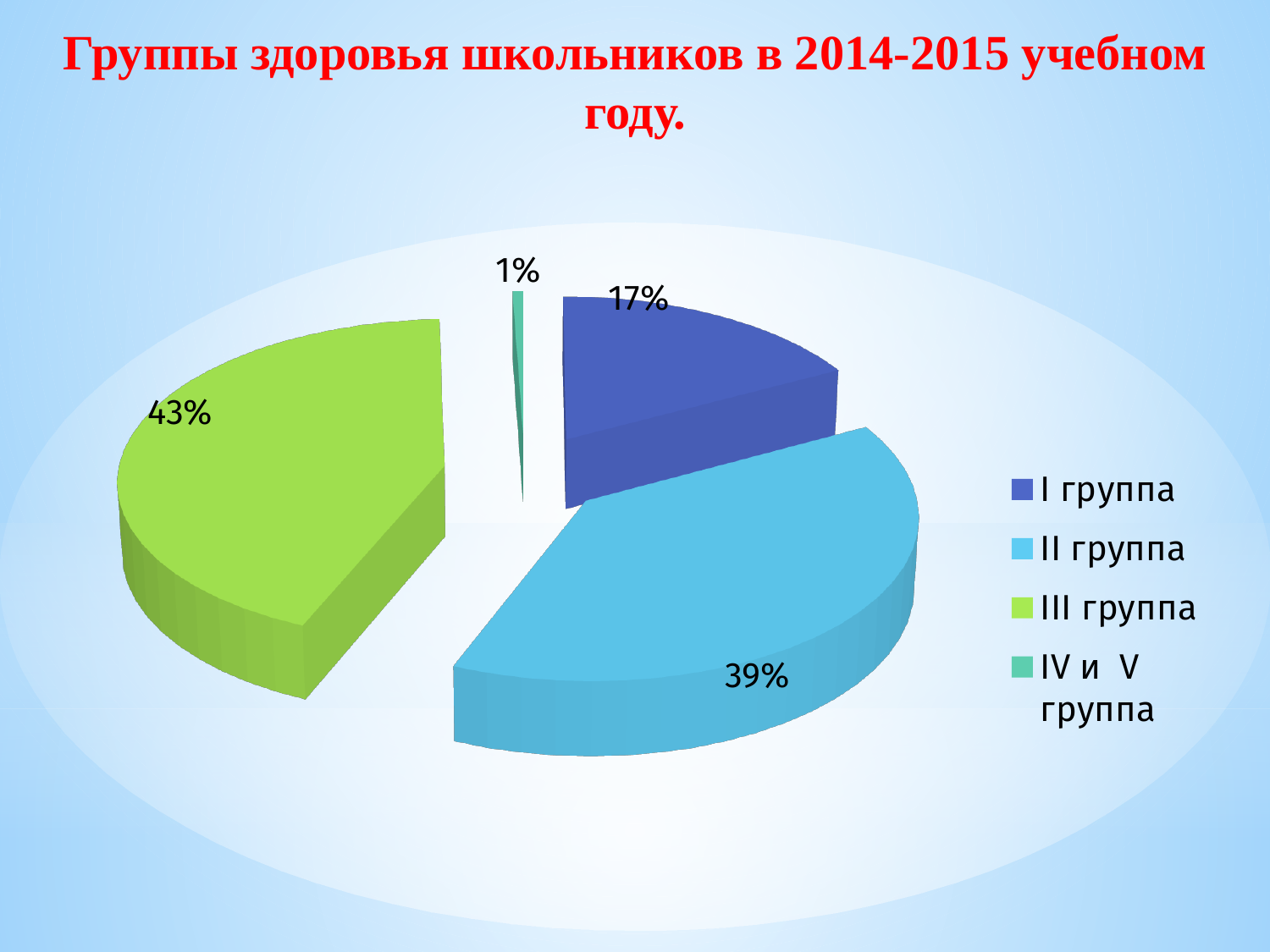

Группы здоровья школьников в 2014-2015 учебном году.

[unsupported chart]